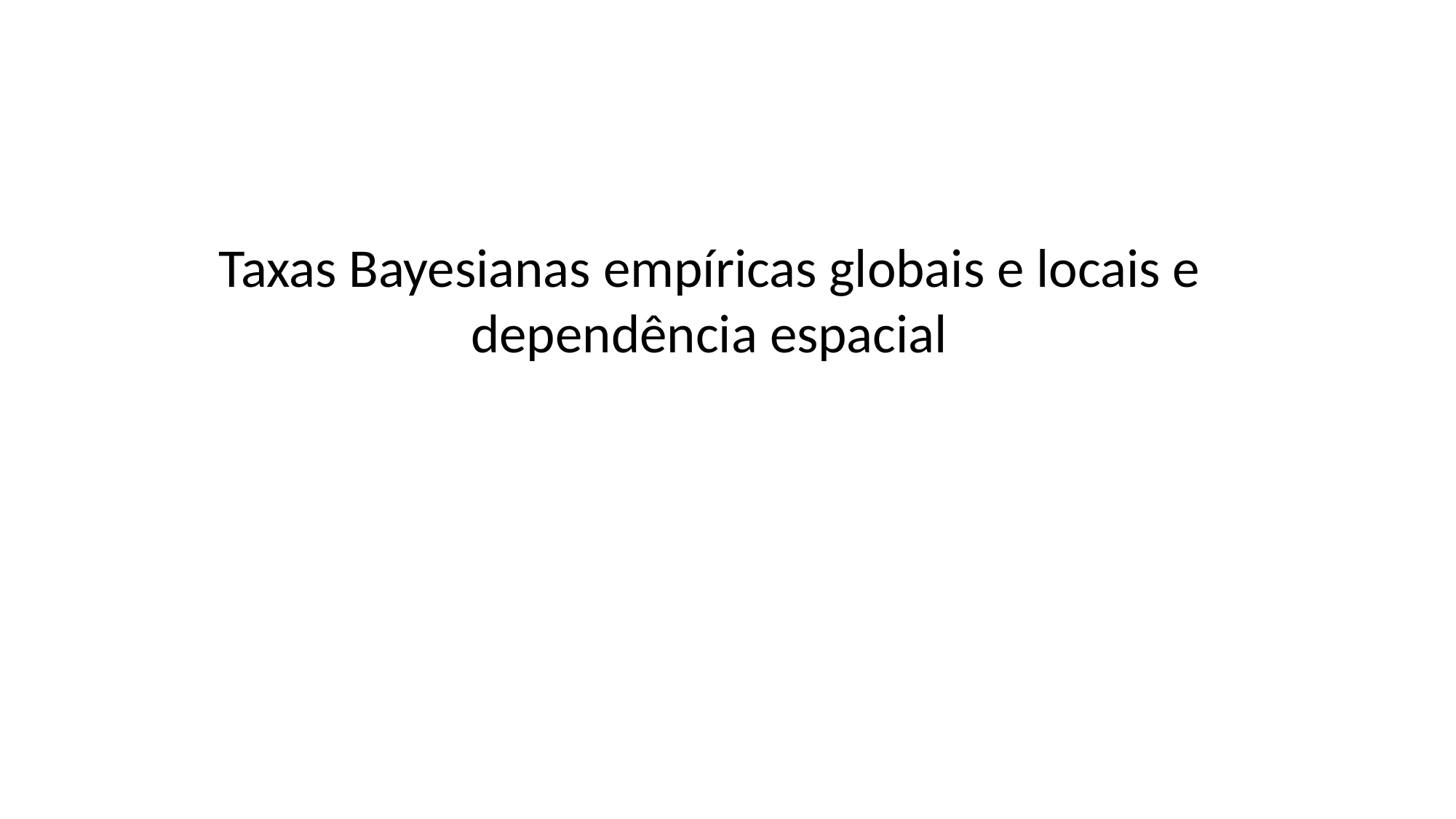

Taxas Bayesianas empíricas globais e locais e dependência espacial